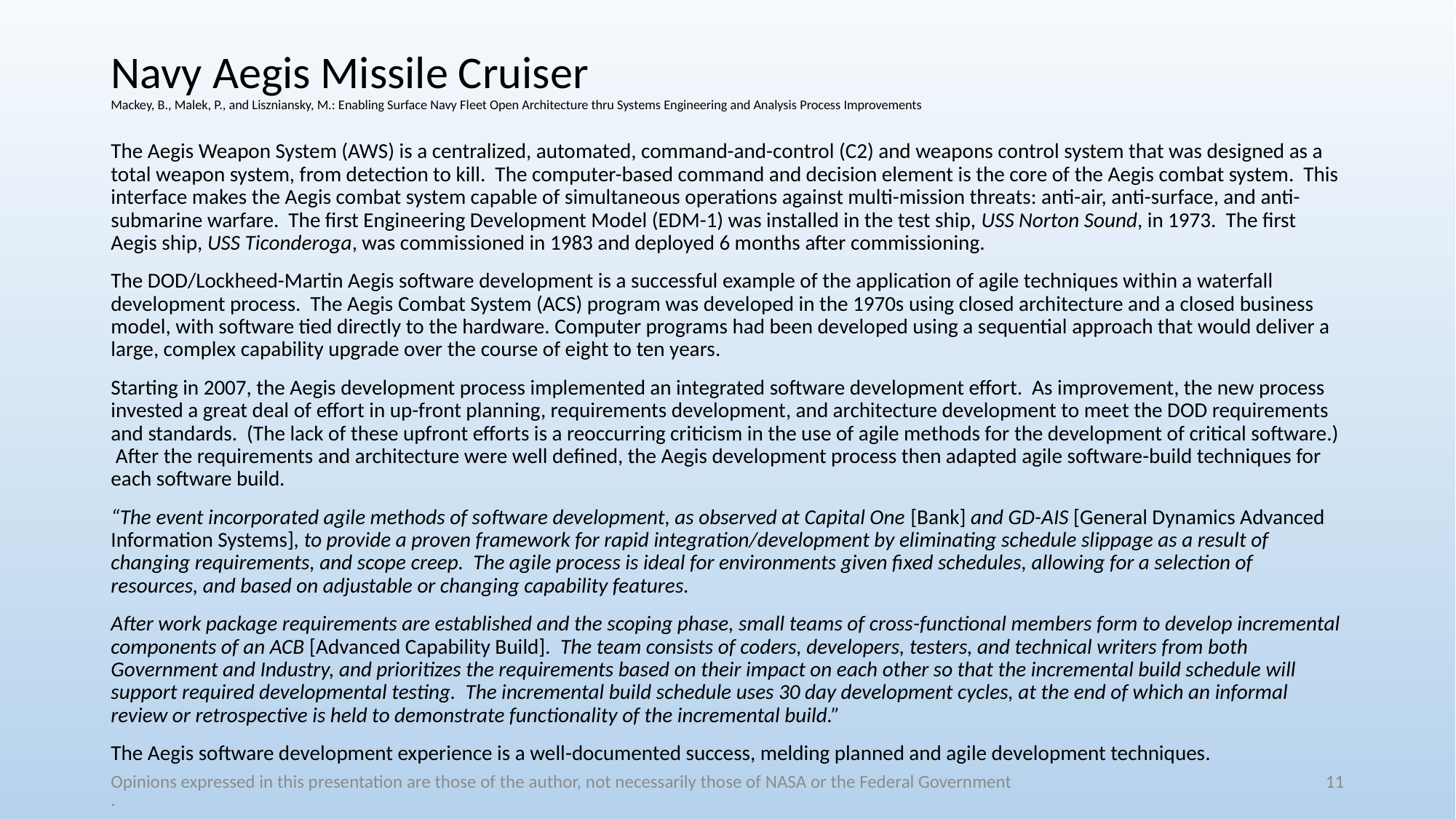

# Navy Aegis Missile Cruiser Mackey, B., Malek, P., and Liszniansky, M.: Enabling Surface Navy Fleet Open Architecture thru Systems Engineering and Analysis Process Improvements
The Aegis Weapon System (AWS) is a centralized, automated, command-and-control (C2) and weapons control system that was designed as a total weapon system, from detection to kill.  The computer-based command and decision element is the core of the Aegis combat system.  This interface makes the Aegis combat system capable of simultaneous operations against multi-mission threats: anti-air, anti-surface, and anti-submarine warfare.  The first Engineering Development Model (EDM-1) was installed in the test ship, USS Norton Sound, in 1973.  The first Aegis ship, USS Ticonderoga, was commissioned in 1983 and deployed 6 months after commissioning.
The DOD/Lockheed-Martin Aegis software development is a successful example of the application of agile techniques within a waterfall development process.  The Aegis Combat System (ACS) program was developed in the 1970s using closed architecture and a closed business model, with software tied directly to the hardware. Computer programs had been developed using a sequential approach that would deliver a large, complex capability upgrade over the course of eight to ten years.
Starting in 2007, the Aegis development process implemented an integrated software development effort.  As improvement, the new process invested a great deal of effort in up-front planning, requirements development, and architecture development to meet the DOD requirements and standards.  (The lack of these upfront efforts is a reoccurring criticism in the use of agile methods for the development of critical software.)  After the requirements and architecture were well defined, the Aegis development process then adapted agile software-build techniques for each software build.
“The event incorporated agile methods of software development, as observed at Capital One [Bank] and GD-AIS [General Dynamics Advanced Information Systems], to provide a proven framework for rapid integration/development by eliminating schedule slippage as a result of changing requirements, and scope creep.  The agile process is ideal for environments given fixed schedules, allowing for a selection of resources, and based on adjustable or changing capability features.
After work package requirements are established and the scoping phase, small teams of cross-functional members form to develop incremental components of an ACB [Advanced Capability Build].  The team consists of coders, developers, testers, and technical writers from both Government and Industry, and prioritizes the requirements based on their impact on each other so that the incremental build schedule will support required developmental testing.  The incremental build schedule uses 30 day development cycles, at the end of which an informal review or retrospective is held to demonstrate functionality of the incremental build.”
The Aegis software development experience is a well-documented success, melding planned and agile development techniques.

Opinions expressed in this presentation are those of the author, not necessarily those of NASA or the Federal Government.
11